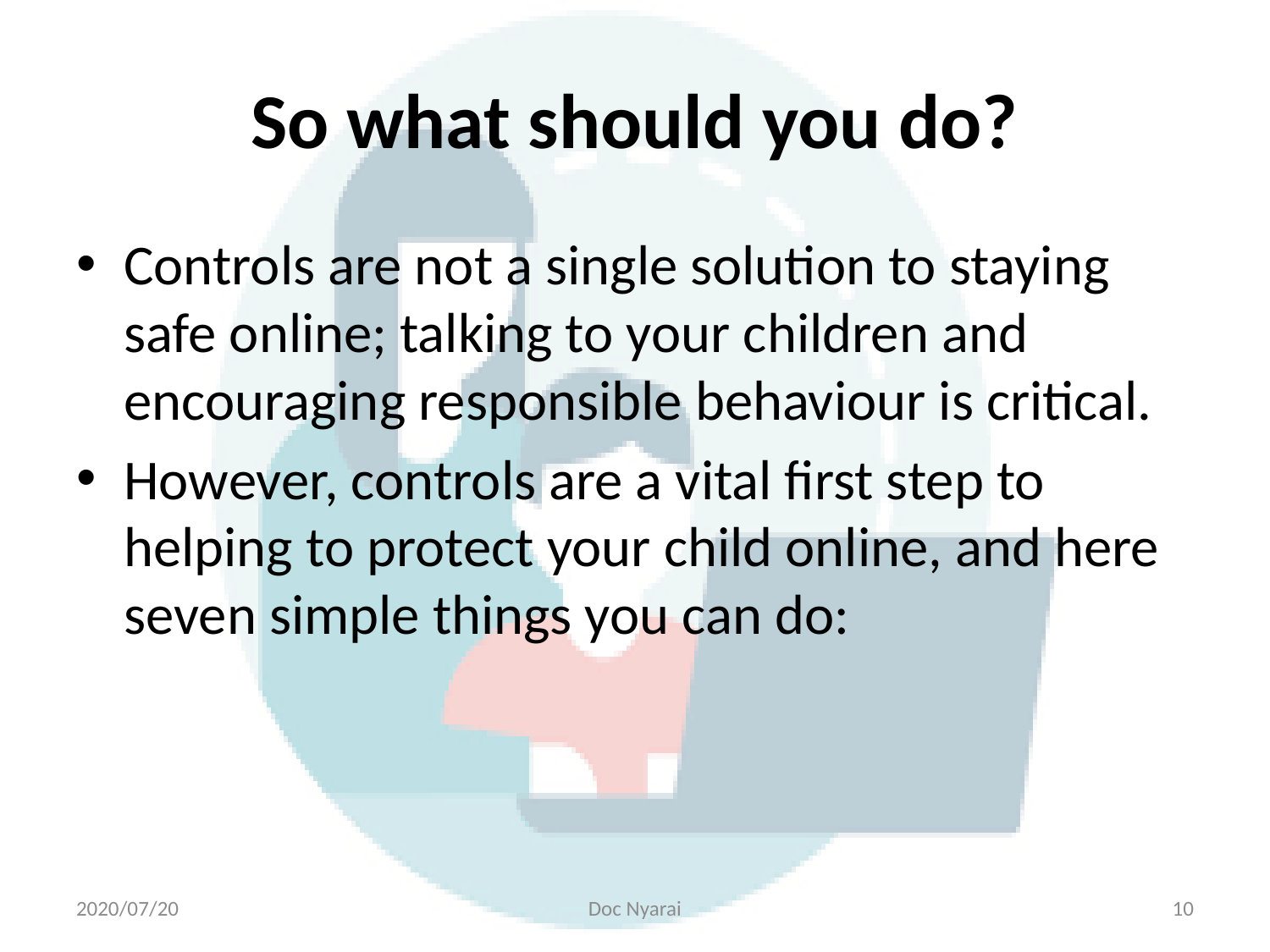

# So what should you do?
Controls are not a single solution to staying safe online; talking to your children and encouraging responsible behaviour is critical.
However, controls are a vital first step to helping to protect your child online, and here seven simple things you can do:
2020/07/20
Doc Nyarai
10